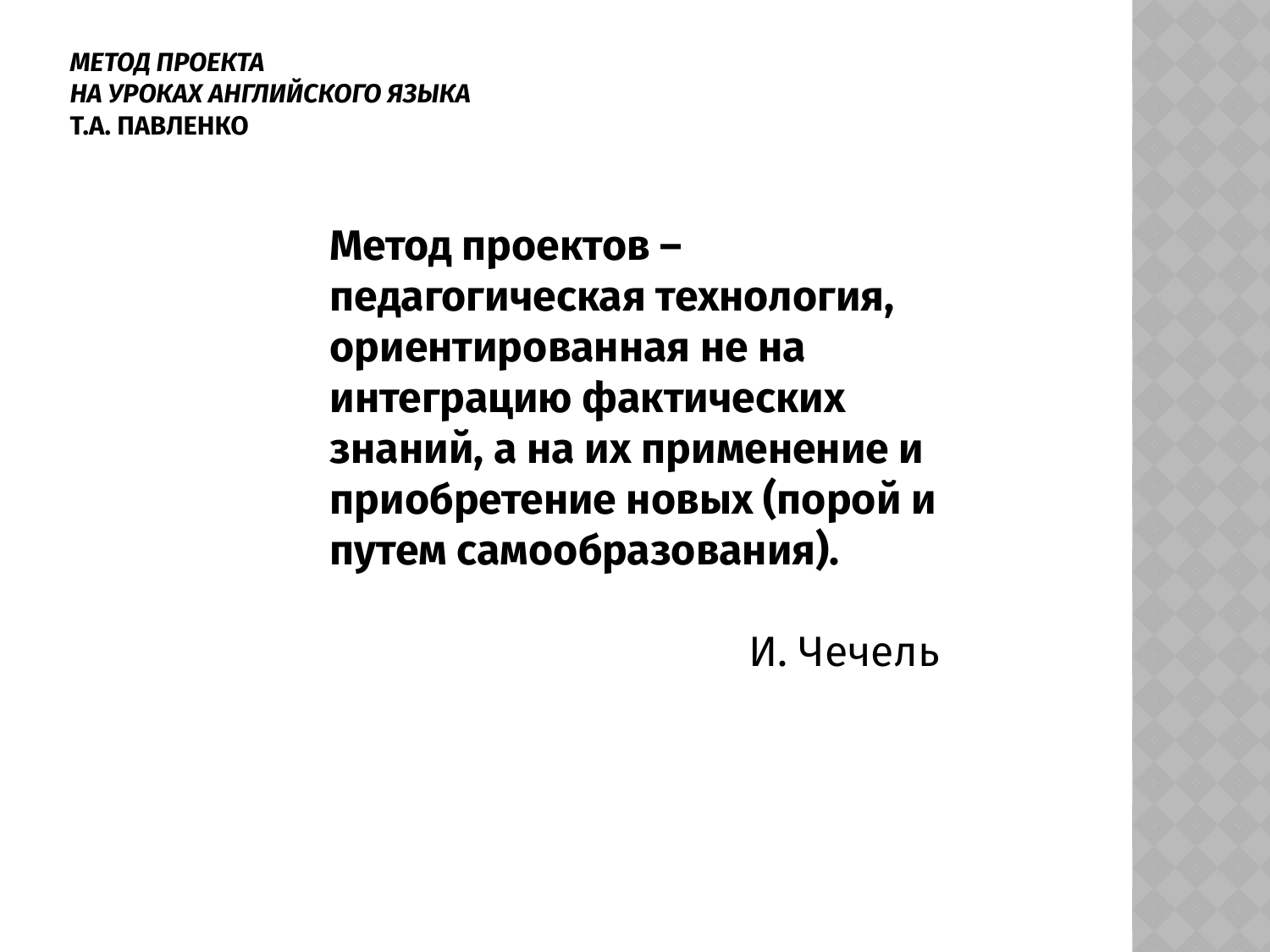

# Метод проекта на уроках английского языка Т.А. Павленко

Метод проектов – педагогическая технология, ориентированная не на интеграцию фактических знаний, а на их применение и приобретение новых (порой и путем самообразования).

И. Чечель